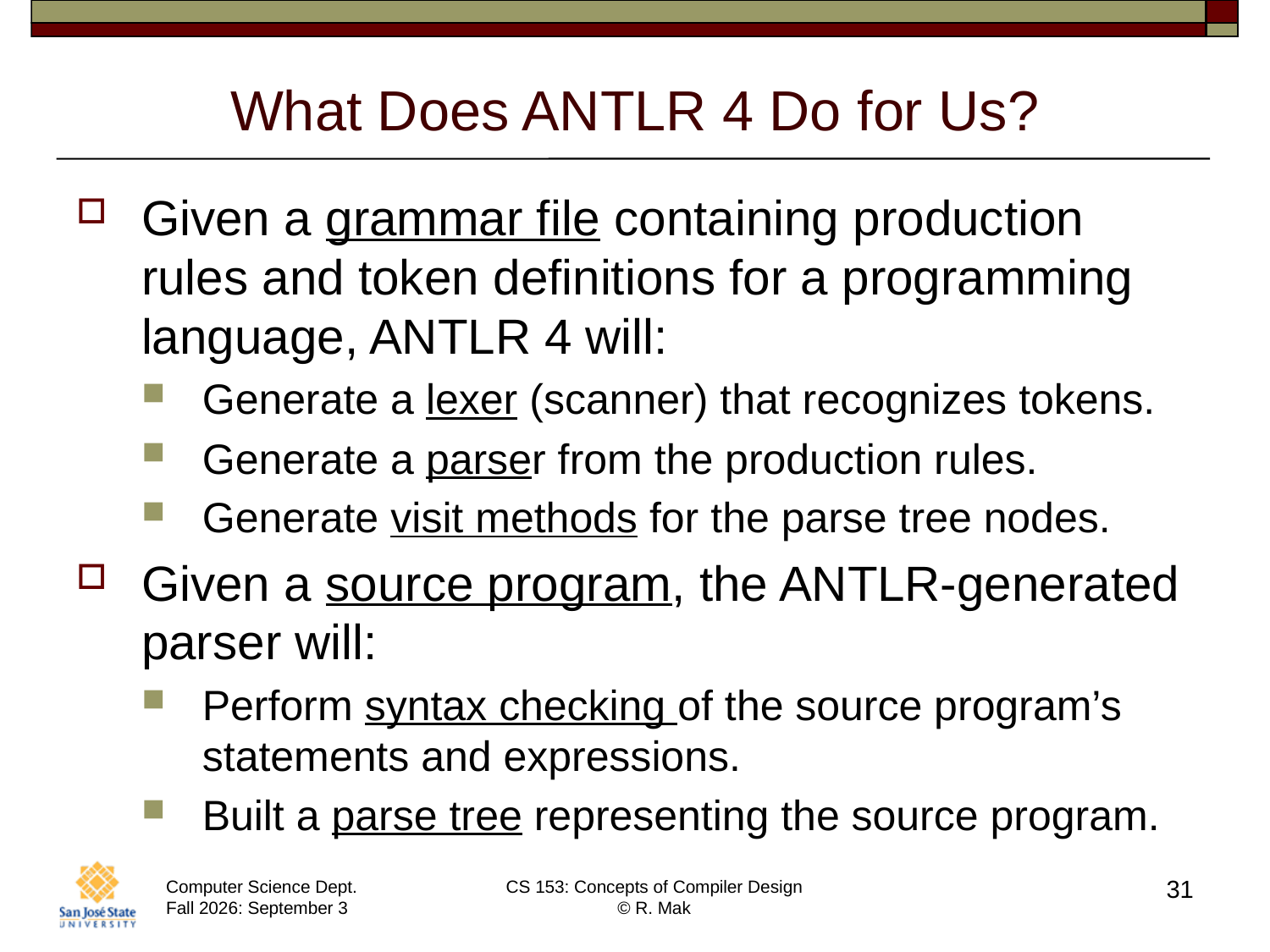

# What Does ANTLR 4 Do for Us?
Given a grammar file containing production rules and token definitions for a programming language, ANTLR 4 will:
Generate a lexer (scanner) that recognizes tokens.
Generate a parser from the production rules.
Generate visit methods for the parse tree nodes.
Given a source program, the ANTLR-generated parser will:
Perform syntax checking of the source program’s statements and expressions.
Built a parse tree representing the source program.

31